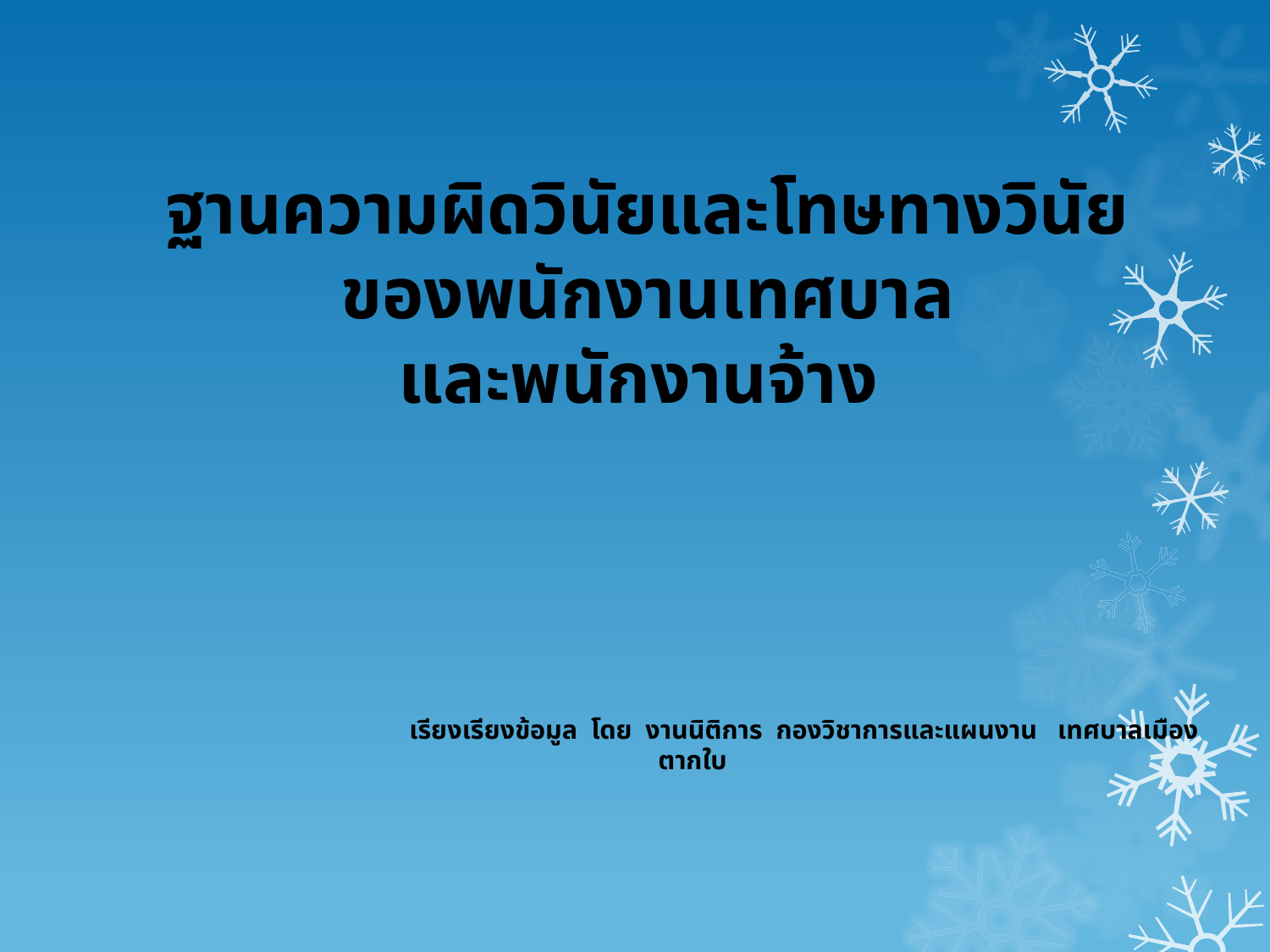

# ฐานความผิดวินัยและโทษทางวินัยของพนักงานเทศบาล และพนักงานจ้าง

                                 เรียงเรียงข้อมูล  โดย  งานนิติการ  กองวิชาการและแผนงาน   เทศบาลเมืองตากใบ